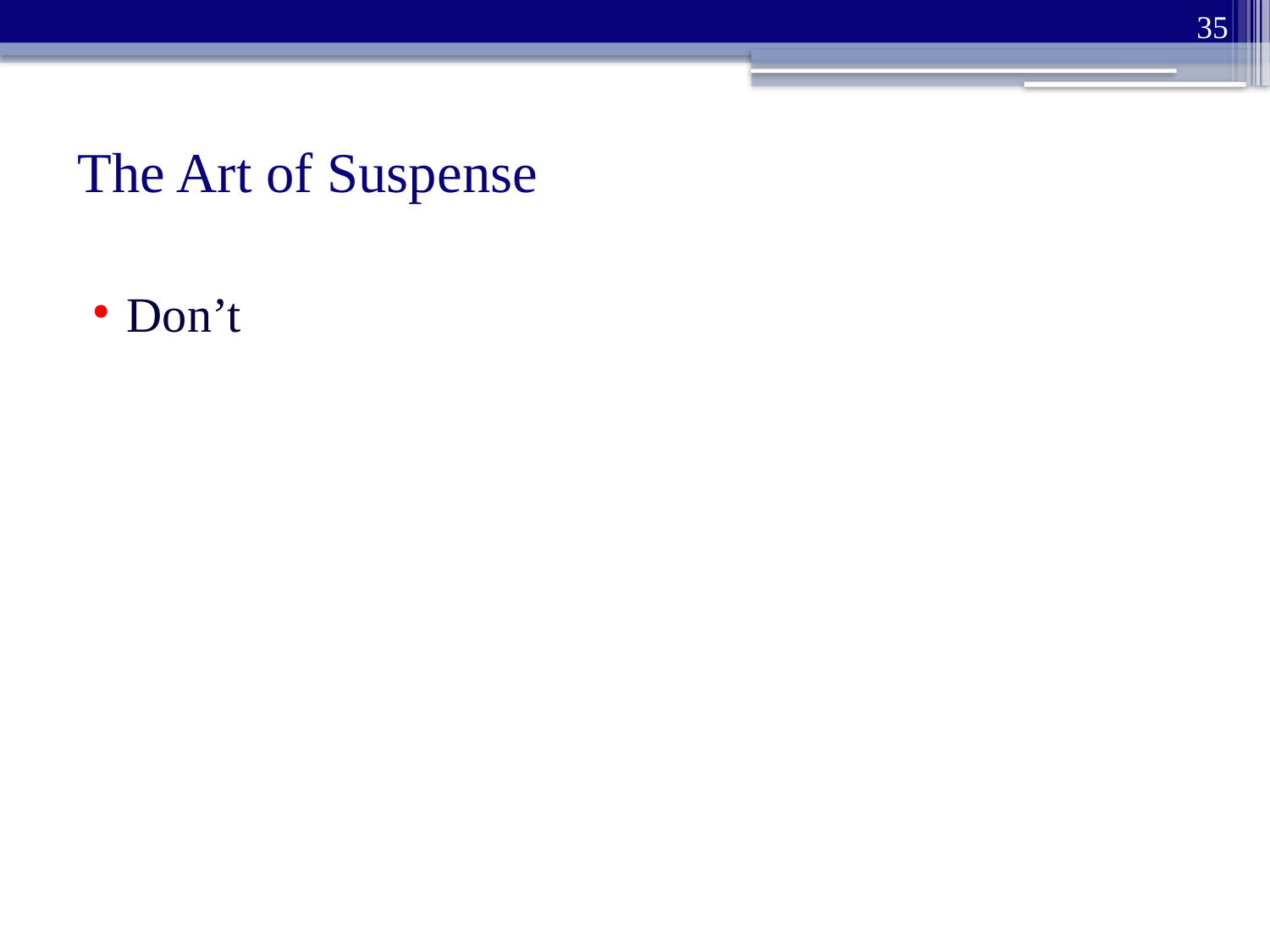

35
# The Art of Suspense
Don’t